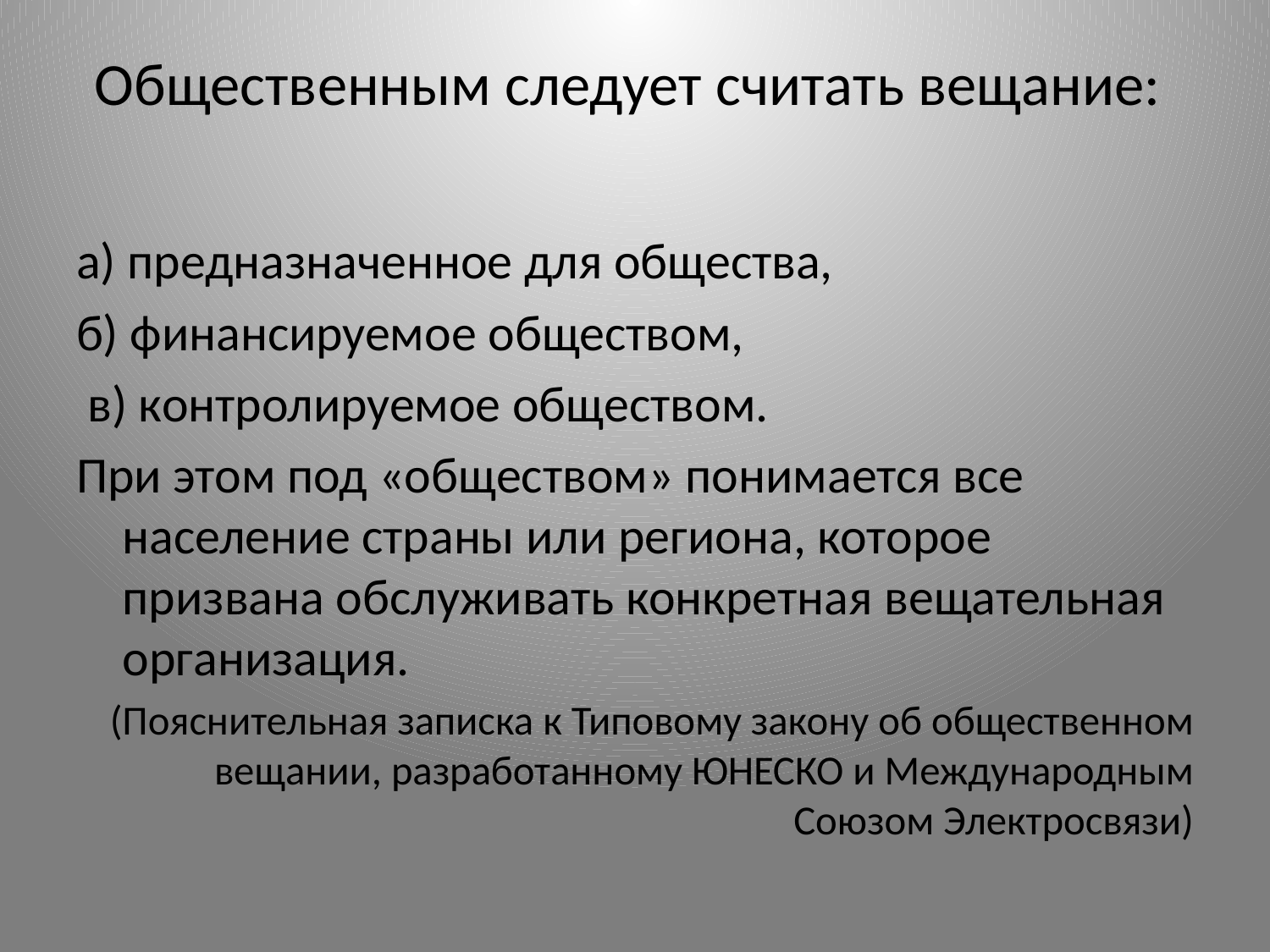

# Общественным следует считать вещание:
а) предназначенное для общества,
б) финансируемое обществом,
 в) контролируемое обществом.
При этом под «обществом» понимается все население страны или региона, которое призвана обслуживать конкретная вещательная организация.
(Пояснительная записка к Типовому закону об общественном вещании, разработанному ЮНЕСКО и Международным Союзом Электросвязи)